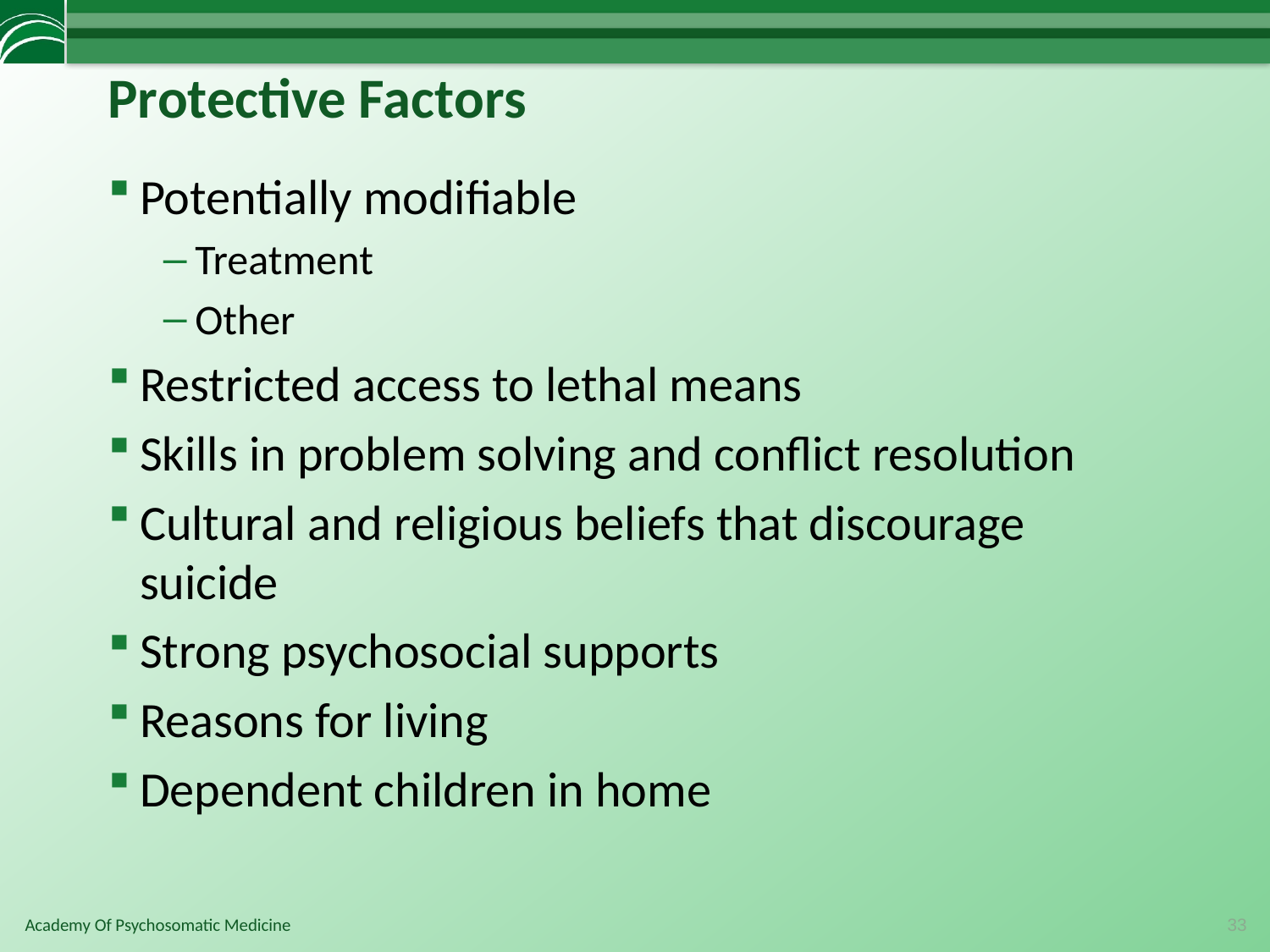

# Protective Factors
Potentially modifiable
Treatment
Other
Restricted access to lethal means
Skills in problem solving and conflict resolution
Cultural and religious beliefs that discourage suicide
Strong psychosocial supports
Reasons for living
Dependent children in home
33